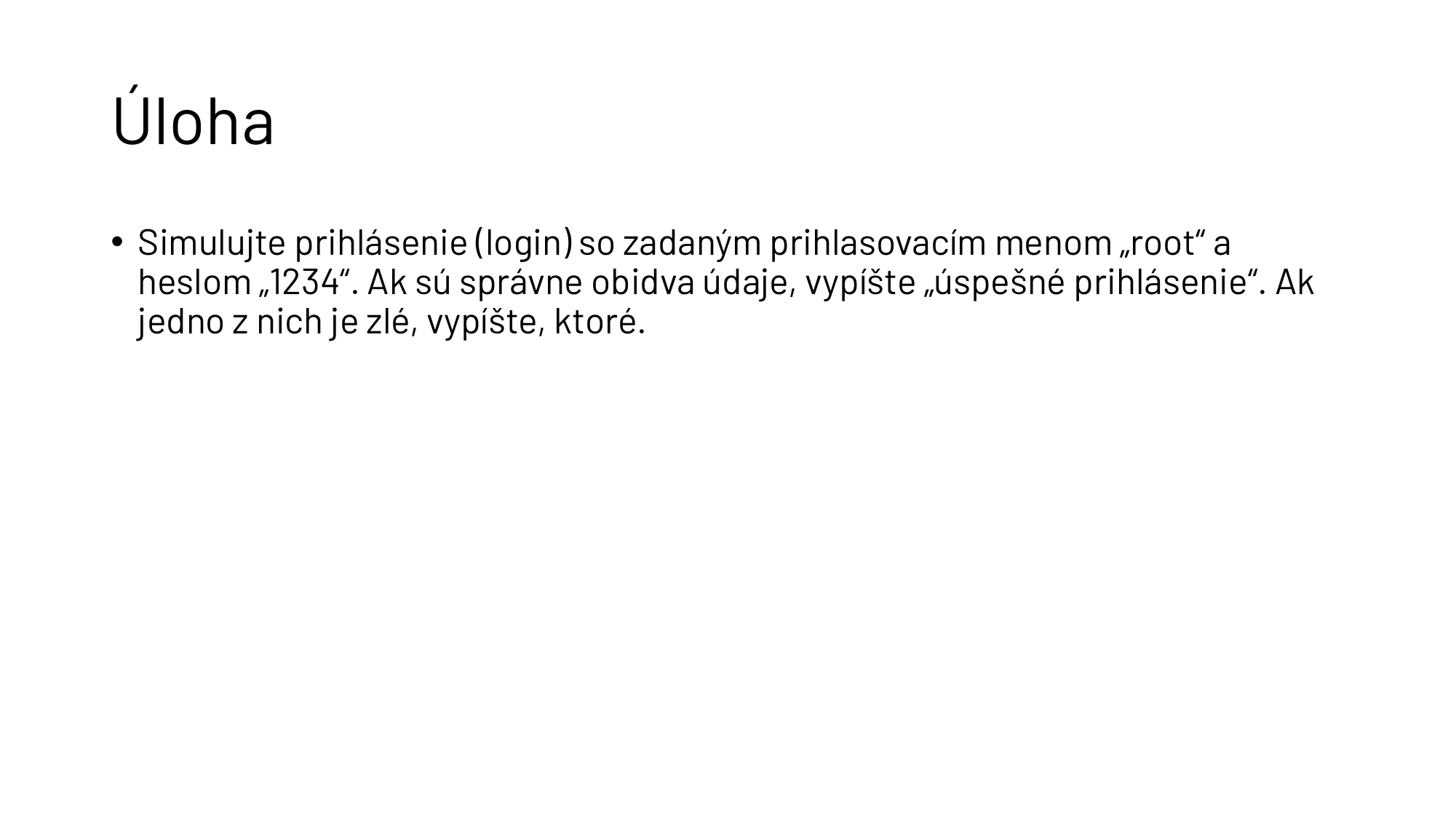

# Úloha
Simulujte prihlásenie (login) so zadaným prihlasovacím menom „root“ a heslom „1234“. Ak sú správne obidva údaje, vypíšte „úspešné prihlásenie“. Ak jedno z nich je zlé, vypíšte, ktoré.